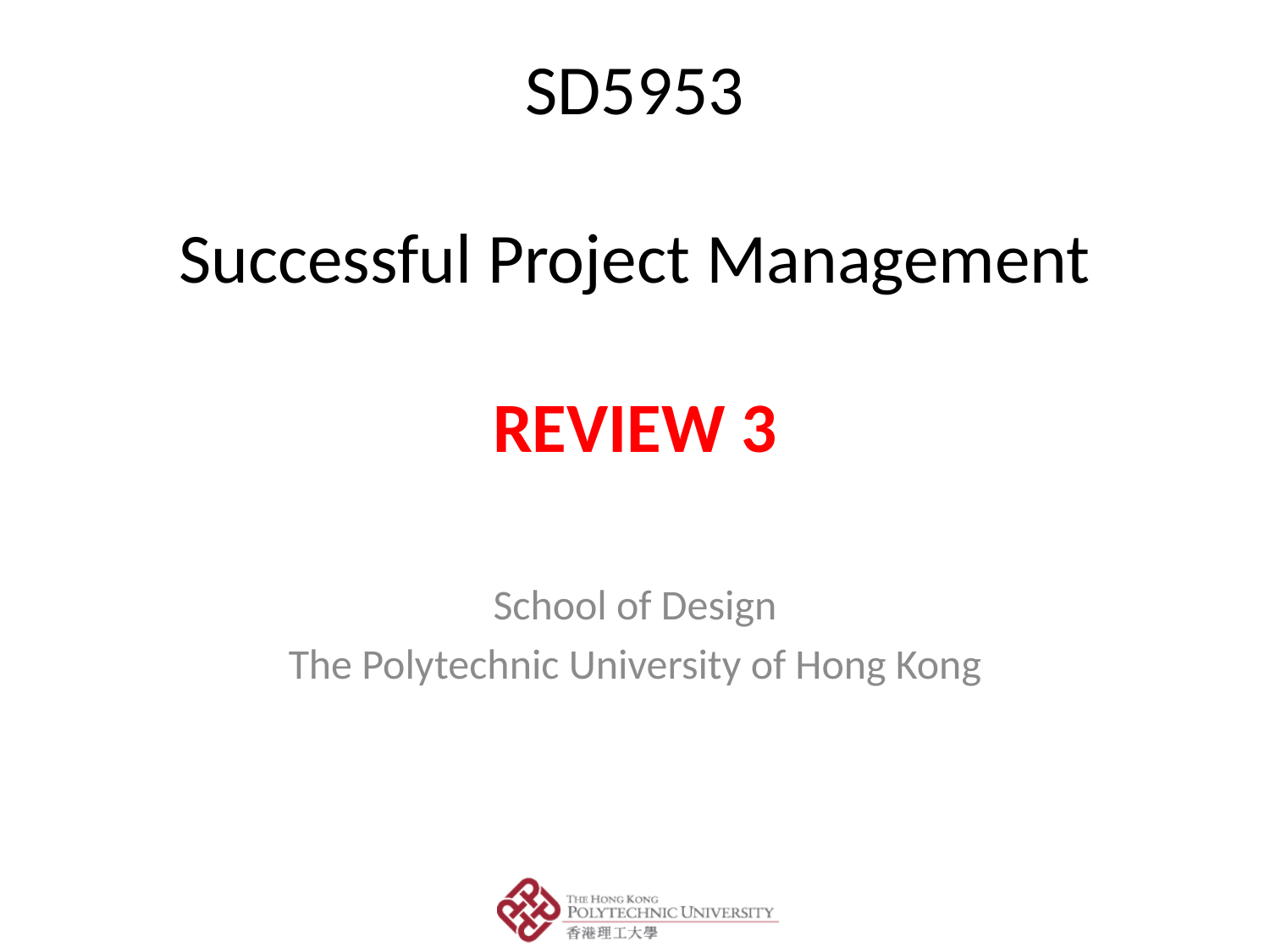

# SD5953 Successful Project Management REVIEW 3
School of Design
The Polytechnic University of Hong Kong